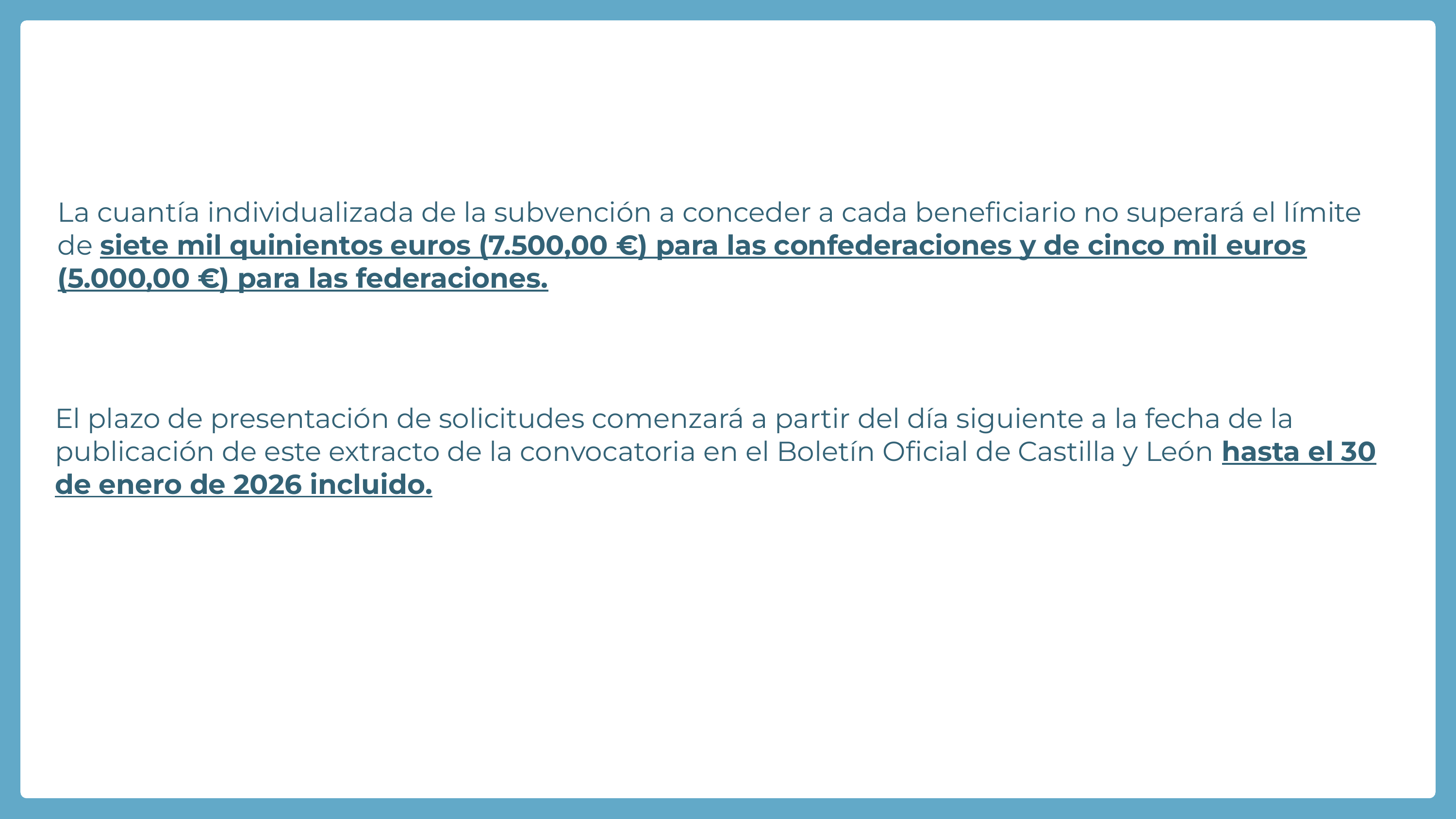

La cuantía individualizada de la subvención a conceder a cada beneficiario no superará el límite de siete mil quinientos euros (7.500,00 €) para las confederaciones y de cinco mil euros (5.000,00 €) para las federaciones.
El plazo de presentación de solicitudes comenzará a partir del día siguiente a la fecha de la publicación de este extracto de la convocatoria en el Boletín Oficial de Castilla y León hasta el 30 de enero de 2026 incluido.